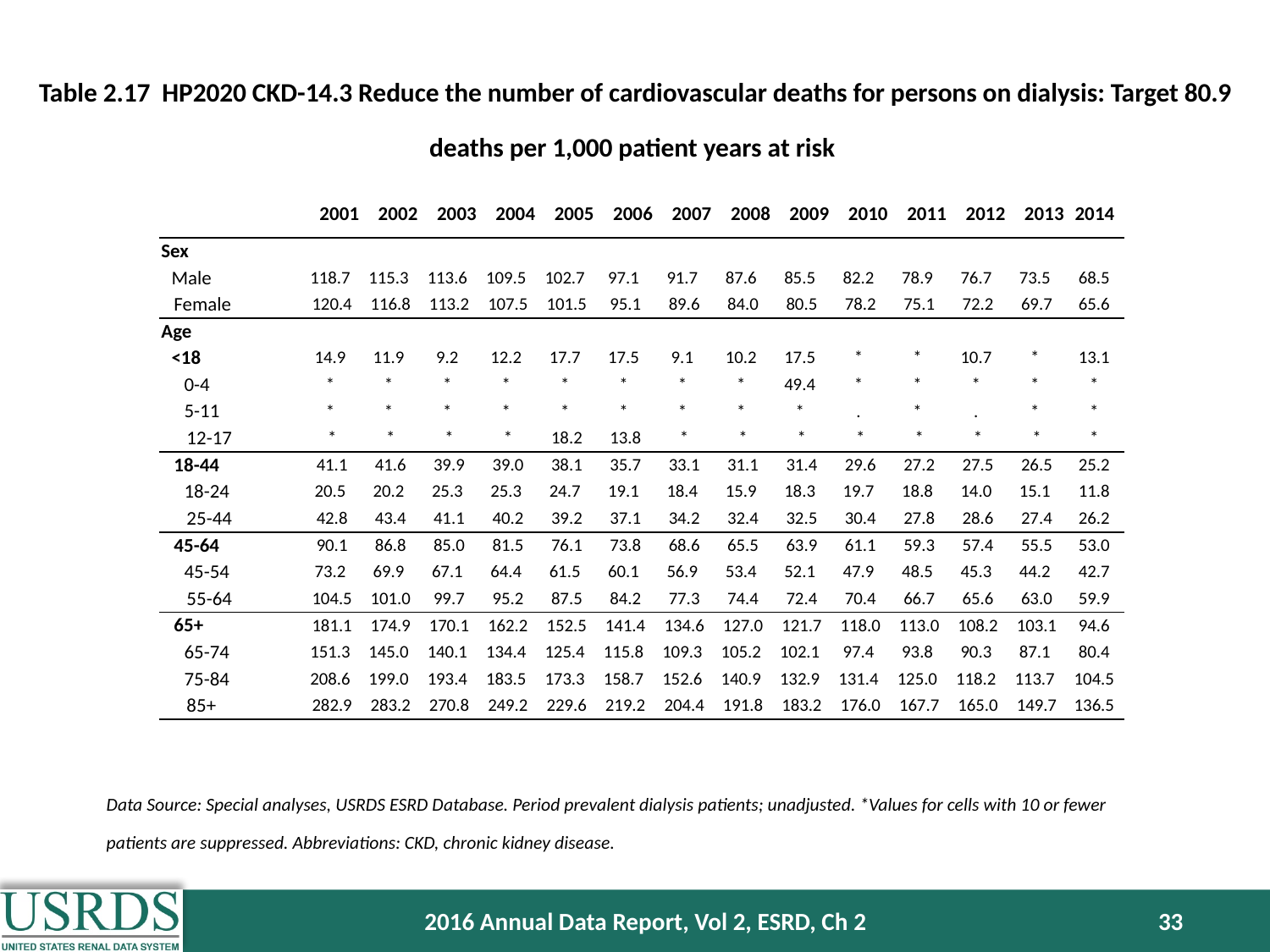

Table 2.17  HP2020 CKD-14.3 Reduce the number of cardiovascular deaths for persons on dialysis: Target 80.9 deaths per 1,000 patient years at risk
|  | 2001 | 2002 | 2003 | 2004 | 2005 | 2006 | 2007 | 2008 | 2009 | 2010 | 2011 | 2012 | 2013 | 2014 |
| --- | --- | --- | --- | --- | --- | --- | --- | --- | --- | --- | --- | --- | --- | --- |
| Sex |  |  |  |  |  |  |  |  |  |  |  |  |  |  |
| Male | 118.7 | 115.3 | 113.6 | 109.5 | 102.7 | 97.1 | 91.7 | 87.6 | 85.5 | 82.2 | 78.9 | 76.7 | 73.5 | 68.5 |
| Female | 120.4 | 116.8 | 113.2 | 107.5 | 101.5 | 95.1 | 89.6 | 84.0 | 80.5 | 78.2 | 75.1 | 72.2 | 69.7 | 65.6 |
| Age |  |  |  |  |  |  |  |  |  |  |  |  |  |  |
| <18 | 14.9 | 11.9 | 9.2 | 12.2 | 17.7 | 17.5 | 9.1 | 10.2 | 17.5 | \* | \* | 10.7 | \* | 13.1 |
| 0-4 | \* | \* | \* | \* | \* | \* | \* | \* | 49.4 | \* | \* | \* | \* | \* |
| 5-11 | \* | \* | \* | \* | \* | \* | \* | \* | \* | . | \* | . | \* | \* |
| 12-17 | \* | \* | \* | \* | 18.2 | 13.8 | \* | \* | \* | \* | \* | \* | \* | \* |
| 18-44 | 41.1 | 41.6 | 39.9 | 39.0 | 38.1 | 35.7 | 33.1 | 31.1 | 31.4 | 29.6 | 27.2 | 27.5 | 26.5 | 25.2 |
| 18-24 | 20.5 | 20.2 | 25.3 | 25.3 | 24.7 | 19.1 | 18.4 | 15.9 | 18.3 | 19.7 | 18.8 | 14.0 | 15.1 | 11.8 |
| 25-44 | 42.8 | 43.4 | 41.1 | 40.2 | 39.2 | 37.1 | 34.2 | 32.4 | 32.5 | 30.4 | 27.8 | 28.6 | 27.4 | 26.2 |
| 45-64 | 90.1 | 86.8 | 85.0 | 81.5 | 76.1 | 73.8 | 68.6 | 65.5 | 63.9 | 61.1 | 59.3 | 57.4 | 55.5 | 53.0 |
| 45-54 | 73.2 | 69.9 | 67.1 | 64.4 | 61.5 | 60.1 | 56.9 | 53.4 | 52.1 | 47.9 | 48.5 | 45.3 | 44.2 | 42.7 |
| 55-64 | 104.5 | 101.0 | 99.7 | 95.2 | 87.5 | 84.2 | 77.3 | 74.4 | 72.4 | 70.4 | 66.7 | 65.6 | 63.0 | 59.9 |
| 65+ | 181.1 | 174.9 | 170.1 | 162.2 | 152.5 | 141.4 | 134.6 | 127.0 | 121.7 | 118.0 | 113.0 | 108.2 | 103.1 | 94.6 |
| 65-74 | 151.3 | 145.0 | 140.1 | 134.4 | 125.4 | 115.8 | 109.3 | 105.2 | 102.1 | 97.4 | 93.8 | 90.3 | 87.1 | 80.4 |
| 75-84 | 208.6 | 199.0 | 193.4 | 183.5 | 173.3 | 158.7 | 152.6 | 140.9 | 132.9 | 131.4 | 125.0 | 118.2 | 113.7 | 104.5 |
| 85+ | 282.9 | 283.2 | 270.8 | 249.2 | 229.6 | 219.2 | 204.4 | 191.8 | 183.2 | 176.0 | 167.7 | 165.0 | 149.7 | 136.5 |
Data Source: Special analyses, USRDS ESRD Database. Period prevalent dialysis patients; unadjusted. *Values for cells with 10 or fewer patients are suppressed. Abbreviations: CKD, chronic kidney disease.
2016 Annual Data Report, Vol 2, ESRD, Ch 2

33